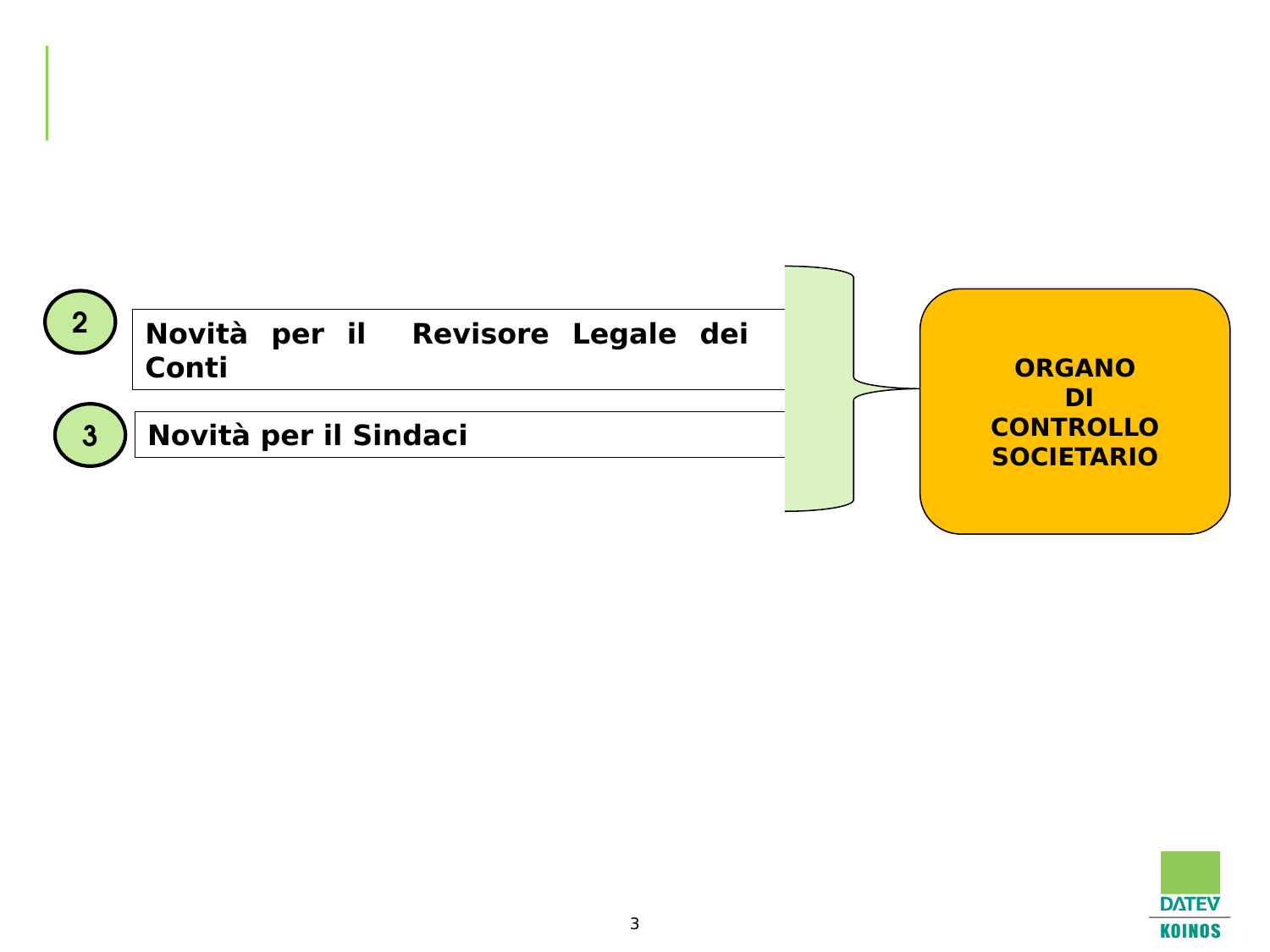

2
Novità per il  Revisore Legale dei  Conti
ORGANO
 DI CONTROLLO SOCIETARIO
3
Novità per il Sindaci
3